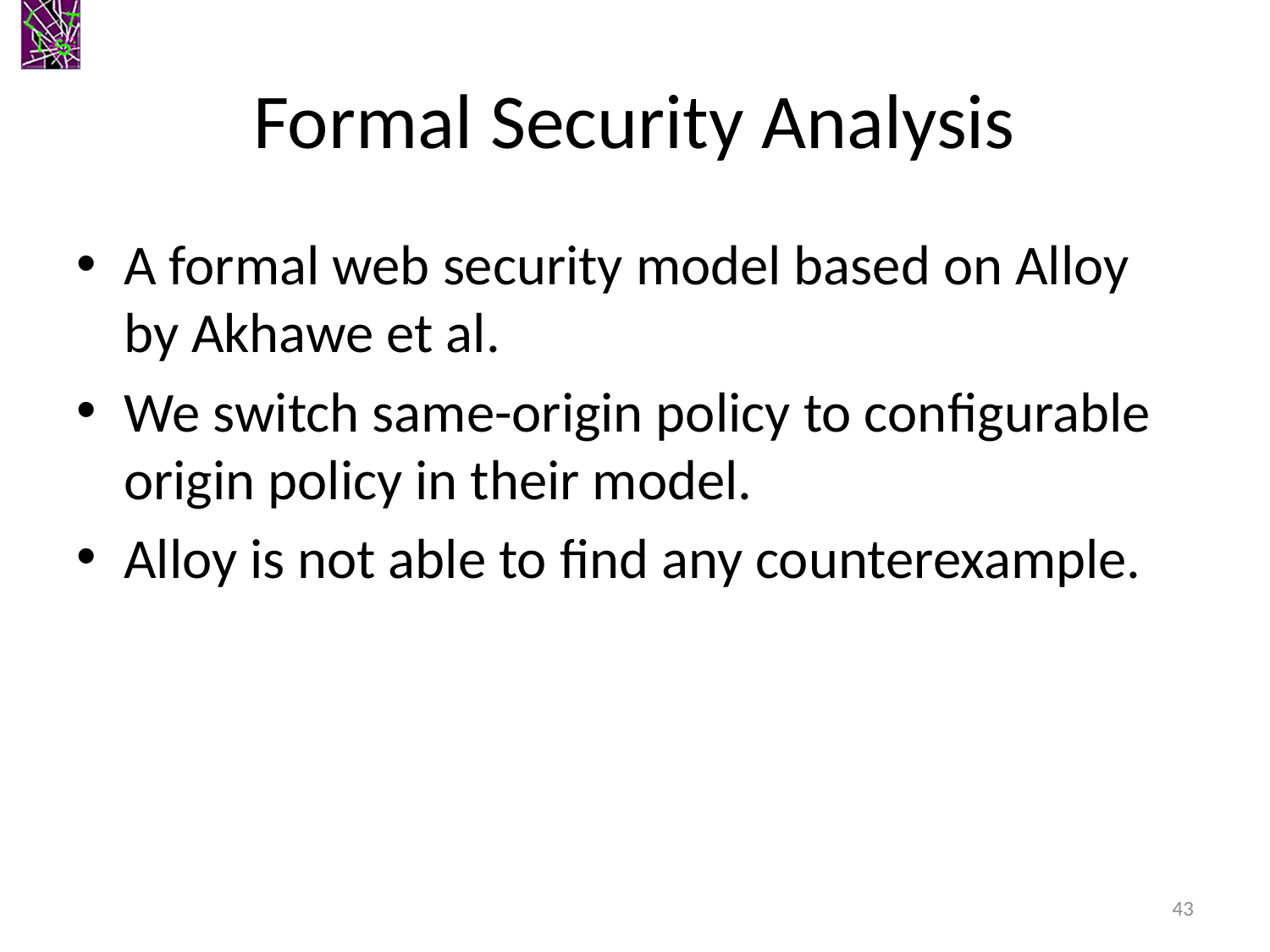

# Formal Security Analysis
A formal web security model based on Alloy by Akhawe et al.
We switch same-origin policy to conﬁgurable origin policy in their model.
Alloy is not able to find any counterexample.
43